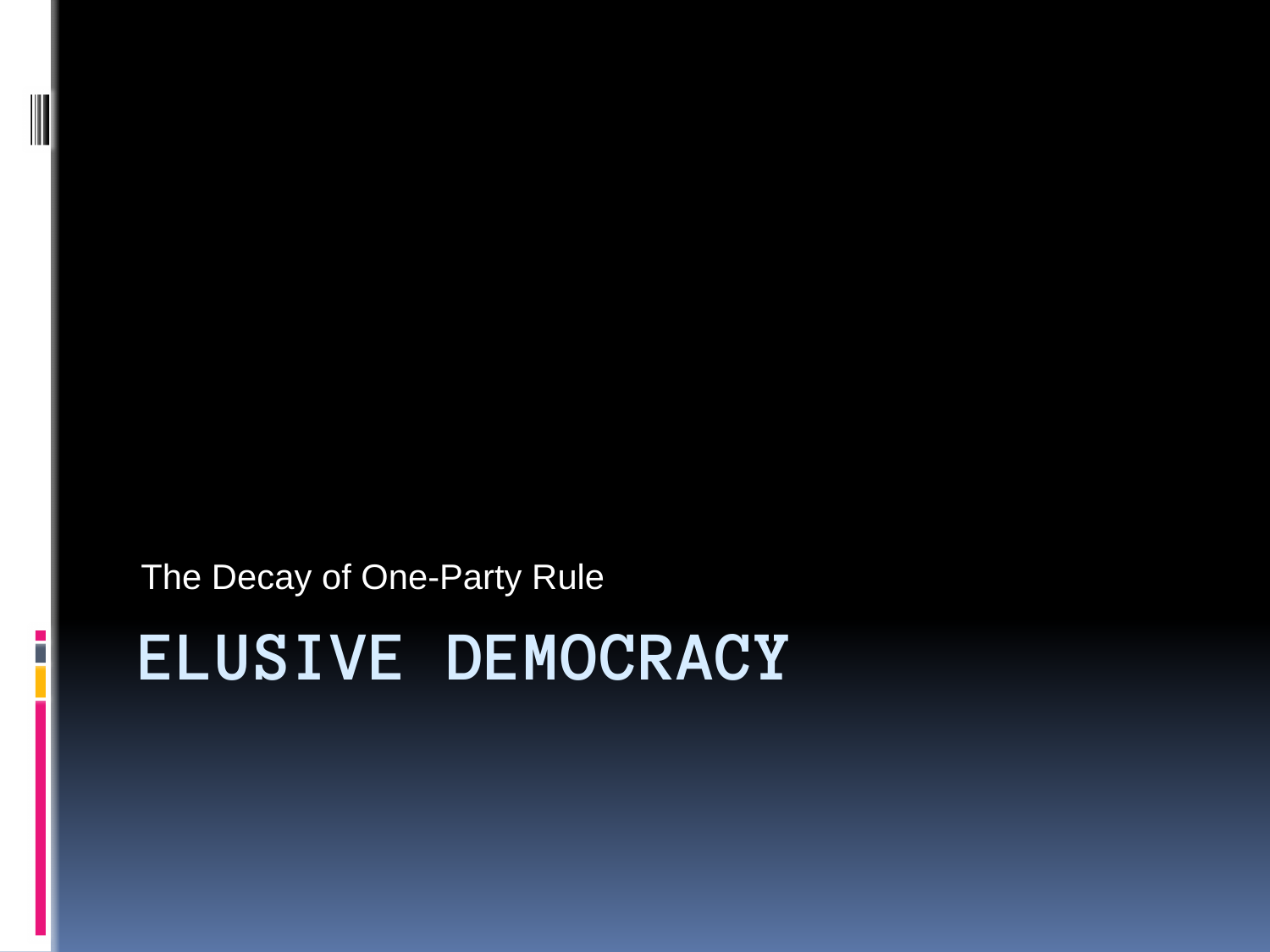

The Decay of One-Party Rule
# Elusive Democracy